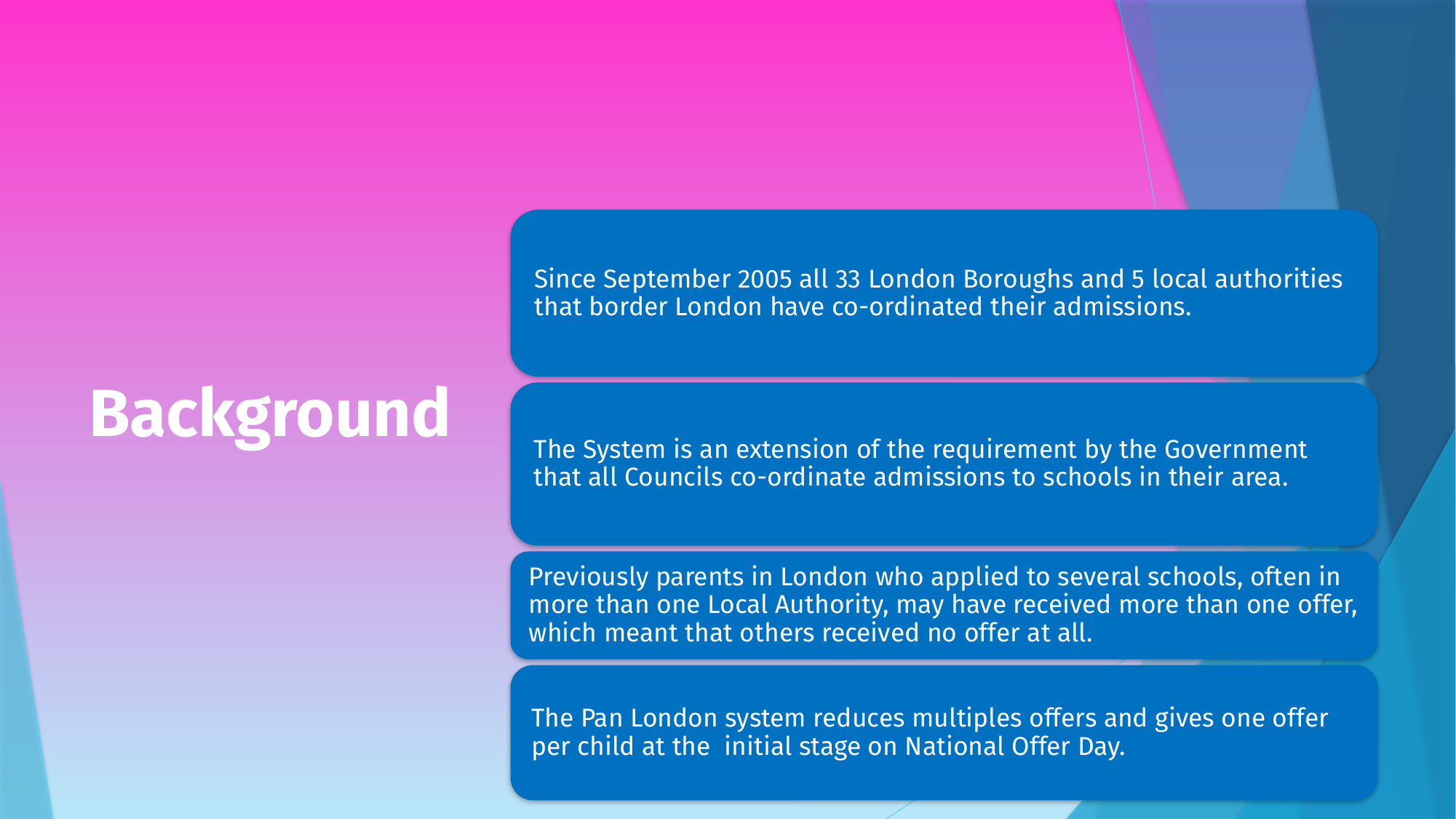

# Background
Since September 2005 all 33 London Boroughs and 5 local authorities that border London have co-ordinated their admissions.
The System is an extension of the requirement by the Government that all Councils co-ordinate admissions to schools in their area.
Previously parents in London who applied to several schools, often in more than one Local Authority, may have received more than one offer, which meant that others received no offer at all.
The Pan London system reduces multiples offers and gives one offer per child at the  initial stage on National Offer Day.